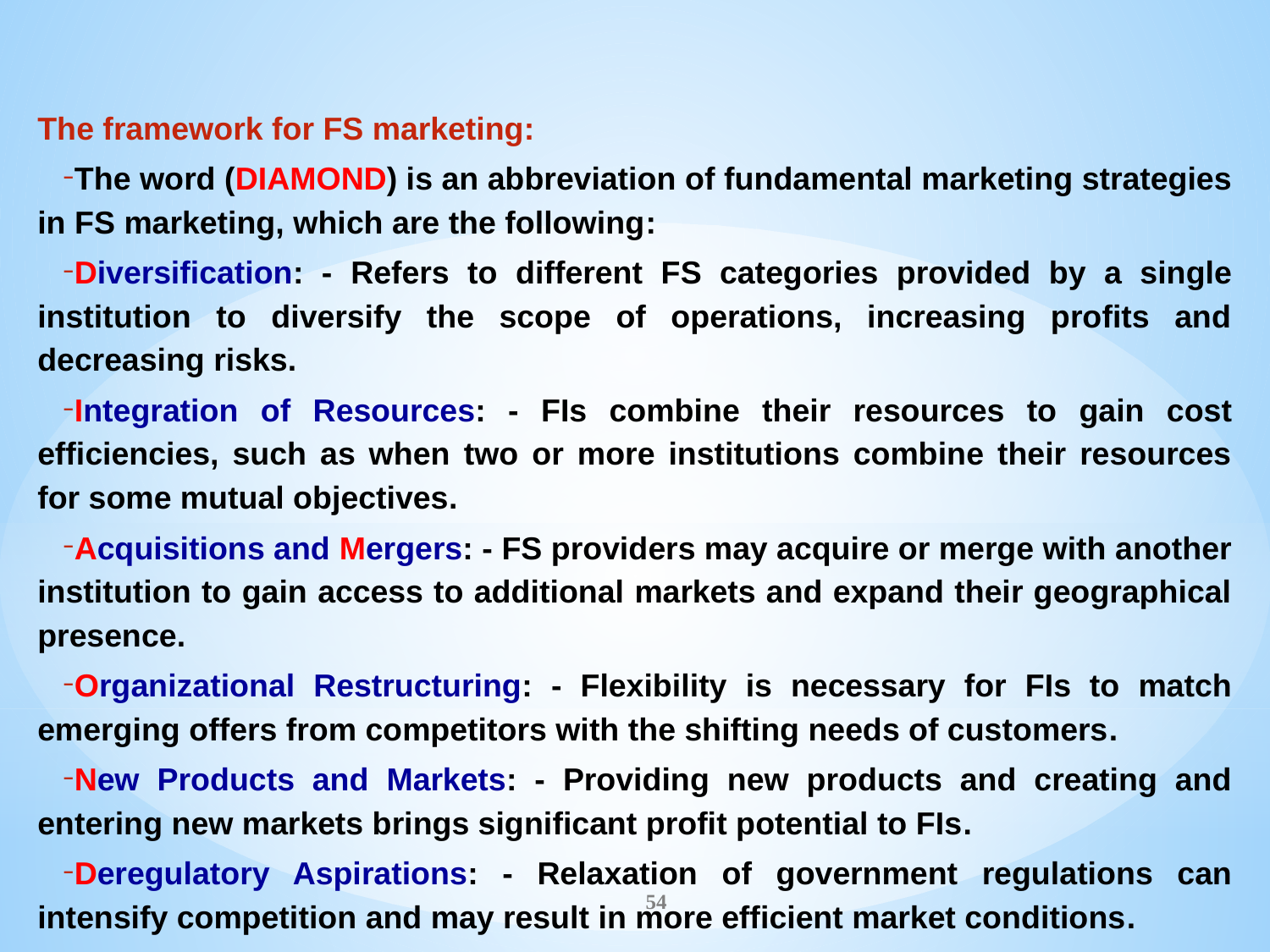

The framework for FS marketing:
The word (DIAMOND) is an abbreviation of fundamental marketing strategies in FS marketing, which are the following:
Diversification: - Refers to different FS categories provided by a single institution to diversify the scope of operations, increasing profits and decreasing risks.
Integration of Resources: - FIs combine their resources to gain cost efficiencies, such as when two or more institutions combine their resources for some mutual objectives.
Acquisitions and Mergers: - FS providers may acquire or merge with another institution to gain access to additional markets and expand their geographical presence.
Organizational Restructuring: - Flexibility is necessary for FIs to match emerging offers from competitors with the shifting needs of customers.
New Products and Markets: - Providing new products and creating and entering new markets brings significant profit potential to FIs.
Deregulatory Aspirations: - Relaxation of government regulations can intensify competition and may result in more efficient market conditions.
54